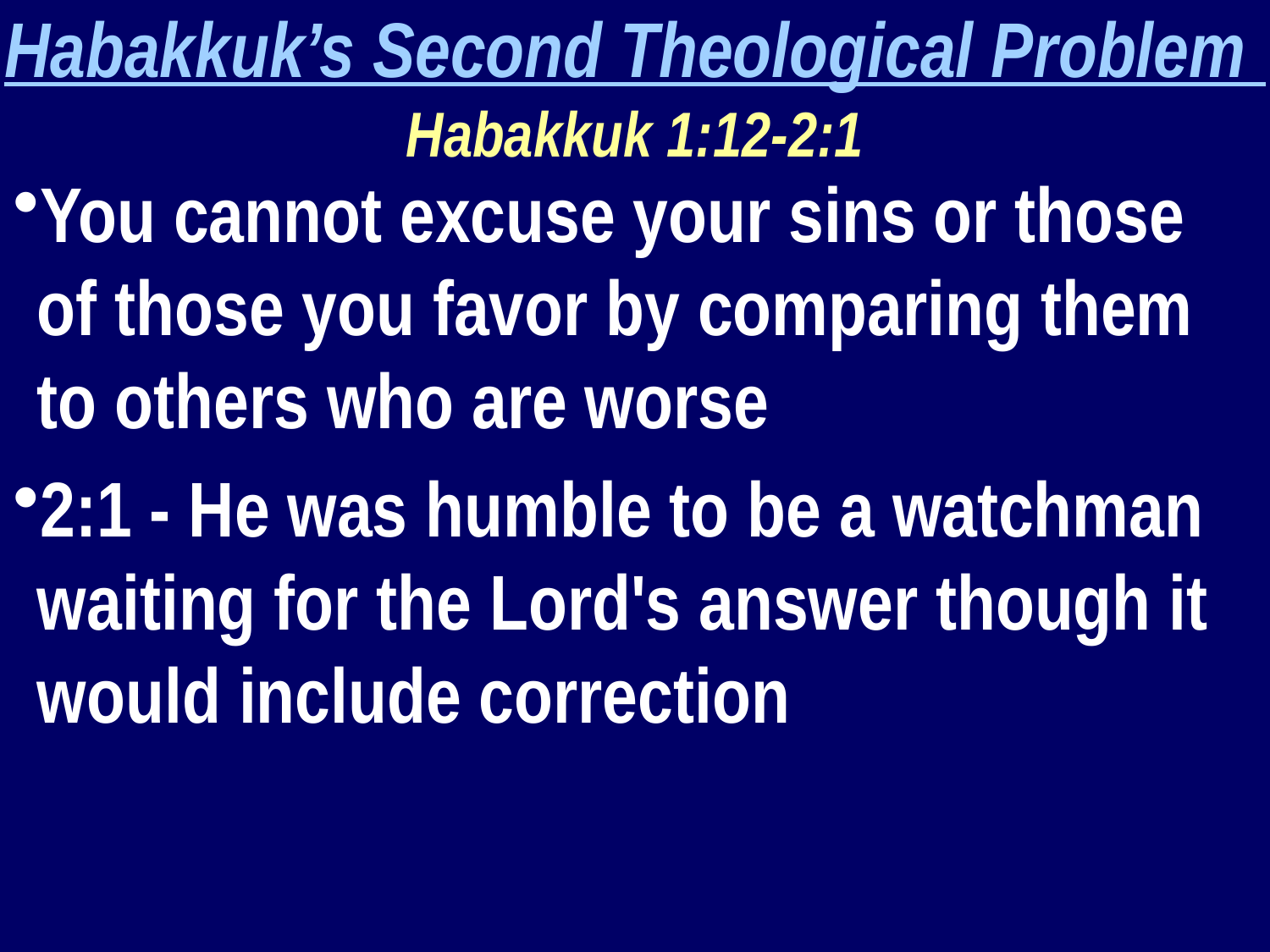

Habakkuk’s Second Theological Problem
Habakkuk 1:12-2:1
You cannot excuse your sins or those of those you favor by comparing them to others who are worse
2:1 - He was humble to be a watchman waiting for the Lord's answer though it would include correction